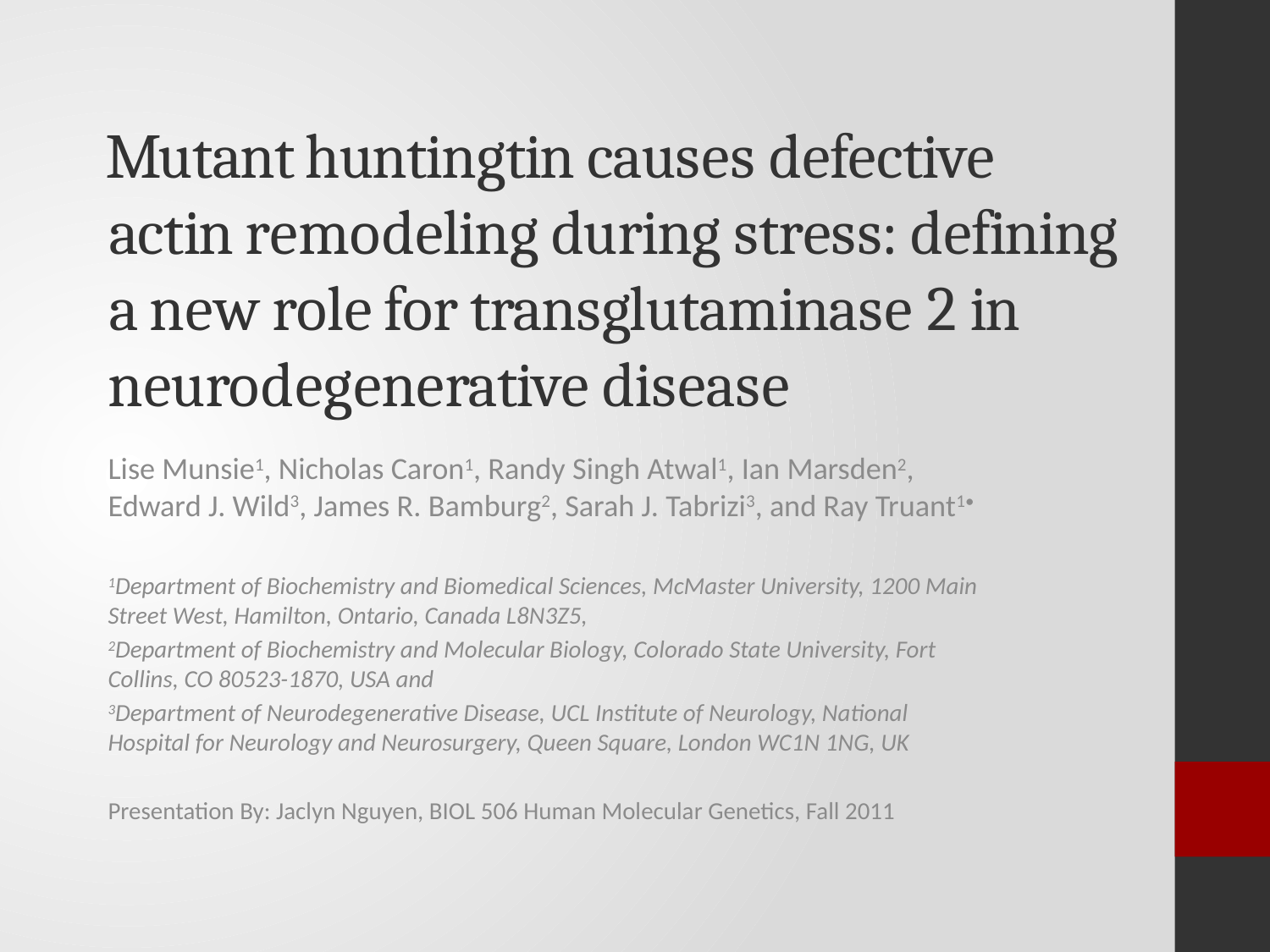

# Mutant huntingtin causes defective actin remodeling during stress: defining a new role for transglutaminase 2 in neurodegenerative disease
Lise Munsie1, Nicholas Caron1, Randy Singh Atwal1, Ian Marsden2, Edward J. Wild3, James R. Bamburg2, Sarah J. Tabrizi3, and Ray Truant1•

1Department of Biochemistry and Biomedical Sciences, McMaster University, 1200 Main Street West, Hamilton, Ontario, Canada L8N3Z5,
2Department of Biochemistry and Molecular Biology, Colorado State University, Fort Collins, CO 80523-1870, USA and
3Department of Neurodegenerative Disease, UCL Institute of Neurology, National Hospital for Neurology and Neurosurgery, Queen Square, London WC1N 1NG, UK

Presentation By: Jaclyn Nguyen, BIOL 506 Human Molecular Genetics, Fall 2011